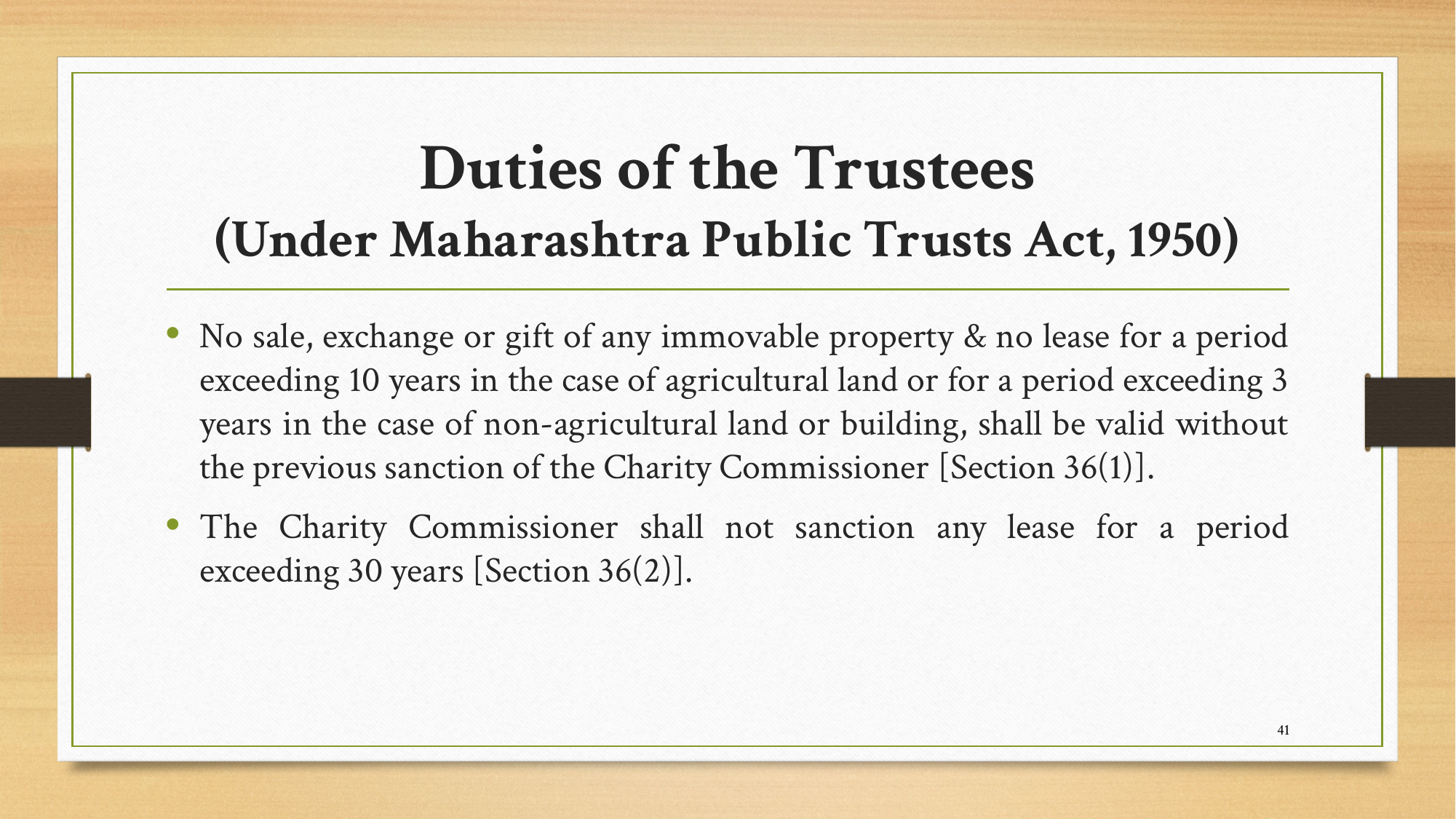

# Duties of the Trustees (Under Maharashtra Public Trusts Act, 1950)
No sale, exchange or gift of any immovable property & no lease for a period exceeding 10 years in the case of agricultural land or for a period exceeding 3 years in the case of non-agricultural land or building, shall be valid without the previous sanction of the Charity Commissioner [Section 36(1)].
The Charity Commissioner shall not sanction any lease for a period exceeding 30 years [Section 36(2)].
41